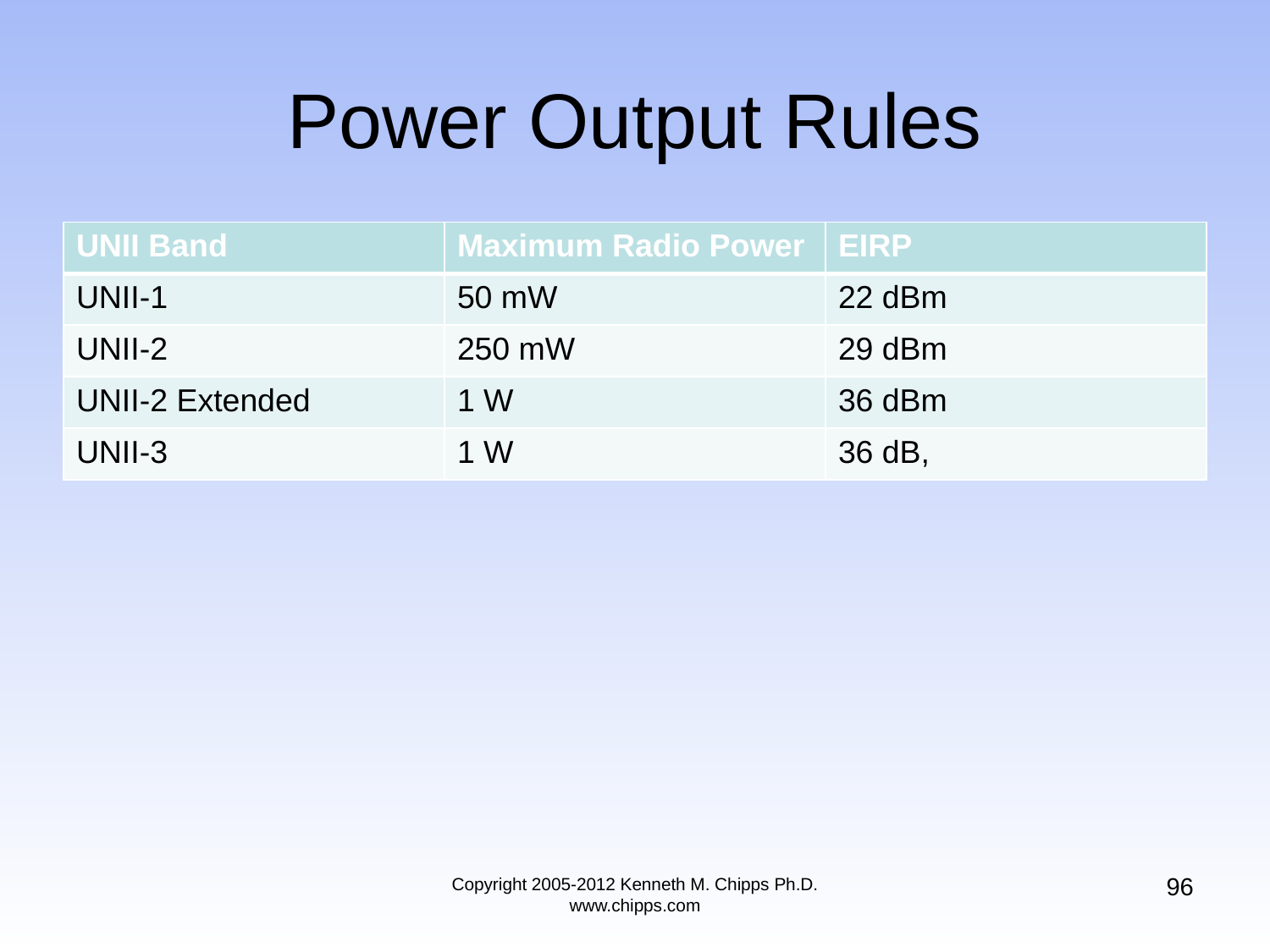

# Power Output Rules
| UNII Band | Maximum Radio Power | EIRP |
| --- | --- | --- |
| UNII-1 | 50 mW | 22 dBm |
| UNII-2 | 250 mW | 29 dBm |
| UNII-2 Extended | 1 W | 36 dBm |
| UNII-3 | 1 W | 36 dB, |
96
Copyright 2005-2012 Kenneth M. Chipps Ph.D. www.chipps.com